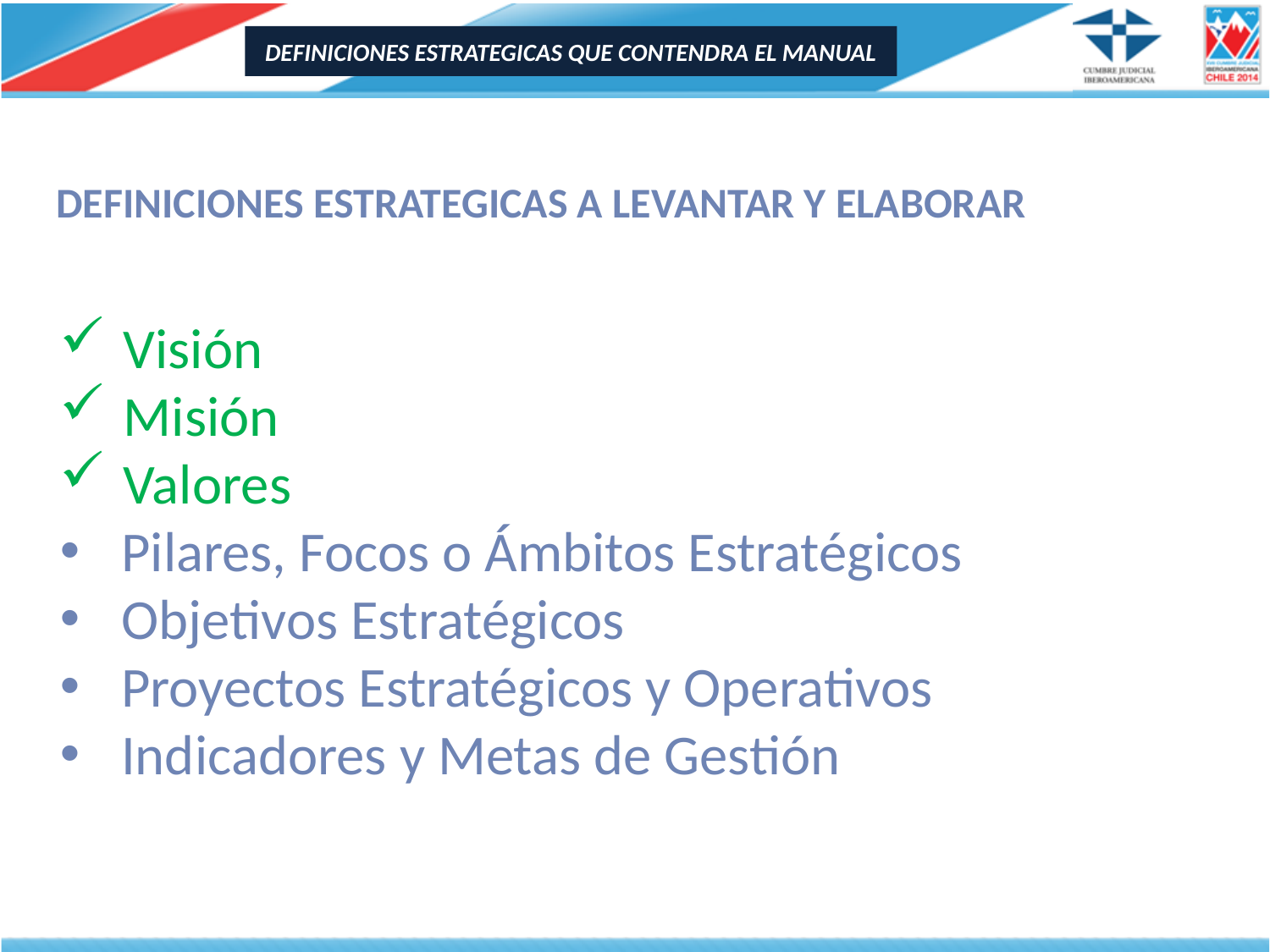

DEFINICIONES ESTRATEGICAS QUE CONTENDRA EL MANUAL
DEFINICIONES ESTRATEGICAS A LEVANTAR Y ELABORAR
Visión
Misión
Valores
Pilares, Focos o Ámbitos Estratégicos
Objetivos Estratégicos
Proyectos Estratégicos y Operativos
Indicadores y Metas de Gestión